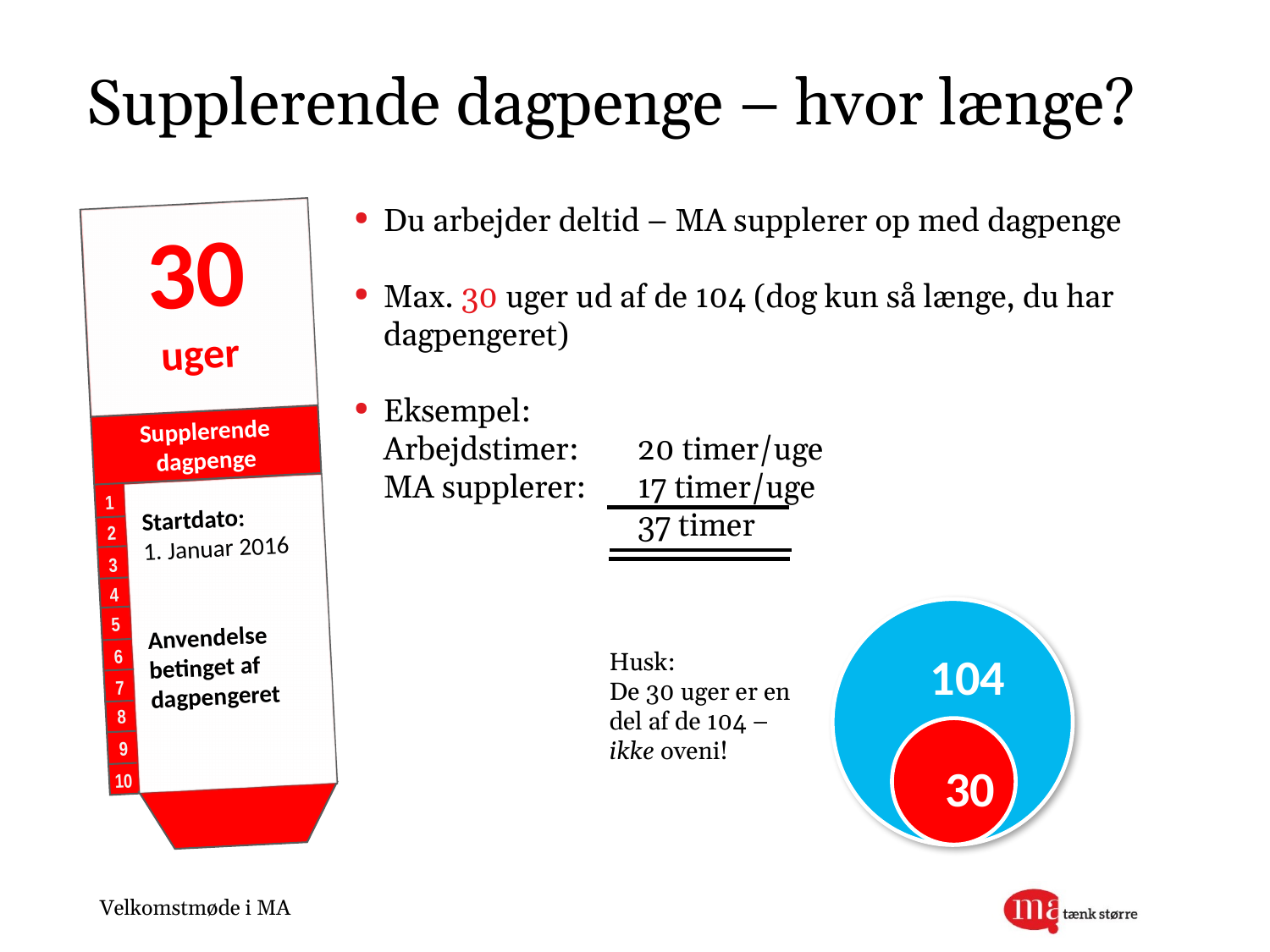

# Supplerende dagpenge – hvor længe?
Du arbejder deltid – MA supplerer op med dagpenge
Max. 30 uger ud af de 104 (dog kun så længe, du har dagpengeret)
Eksempel:
Arbejdstimer: 	20 timer/uge
MA supplerer:	17 timer/uge
		37 timer

30
uger
Supplerende
dagpenge
1
Startdato:
1. Januar 2016

Anvendelse
betinget af
dagpengeret
2
3
4
5
6
7
8
9
10

104
74
30
30
Husk:
De 30 uger er en del af de 104 – ikke oveni!
Velkomstmøde i MA